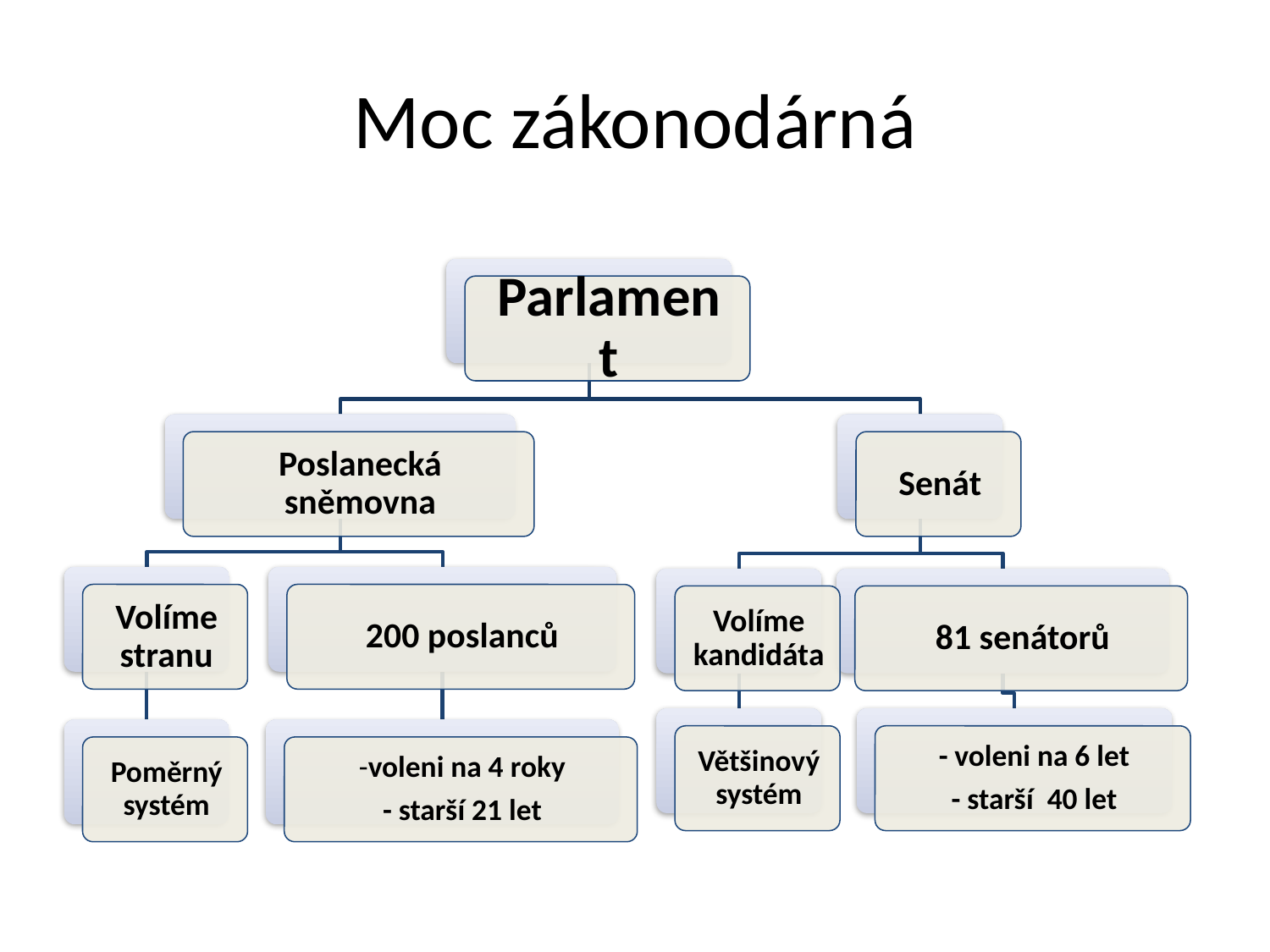

# Moc zákonodárná
Parlament
Poslanecká sněmovna
Volíme stranu
Poměrný systém
200 poslanců
-voleni na 4 roky
- starší 21 let
Senát
81 senátorů
- voleni na 6 let
- starší  40 let
Volíme kandidáta
Většinový systém